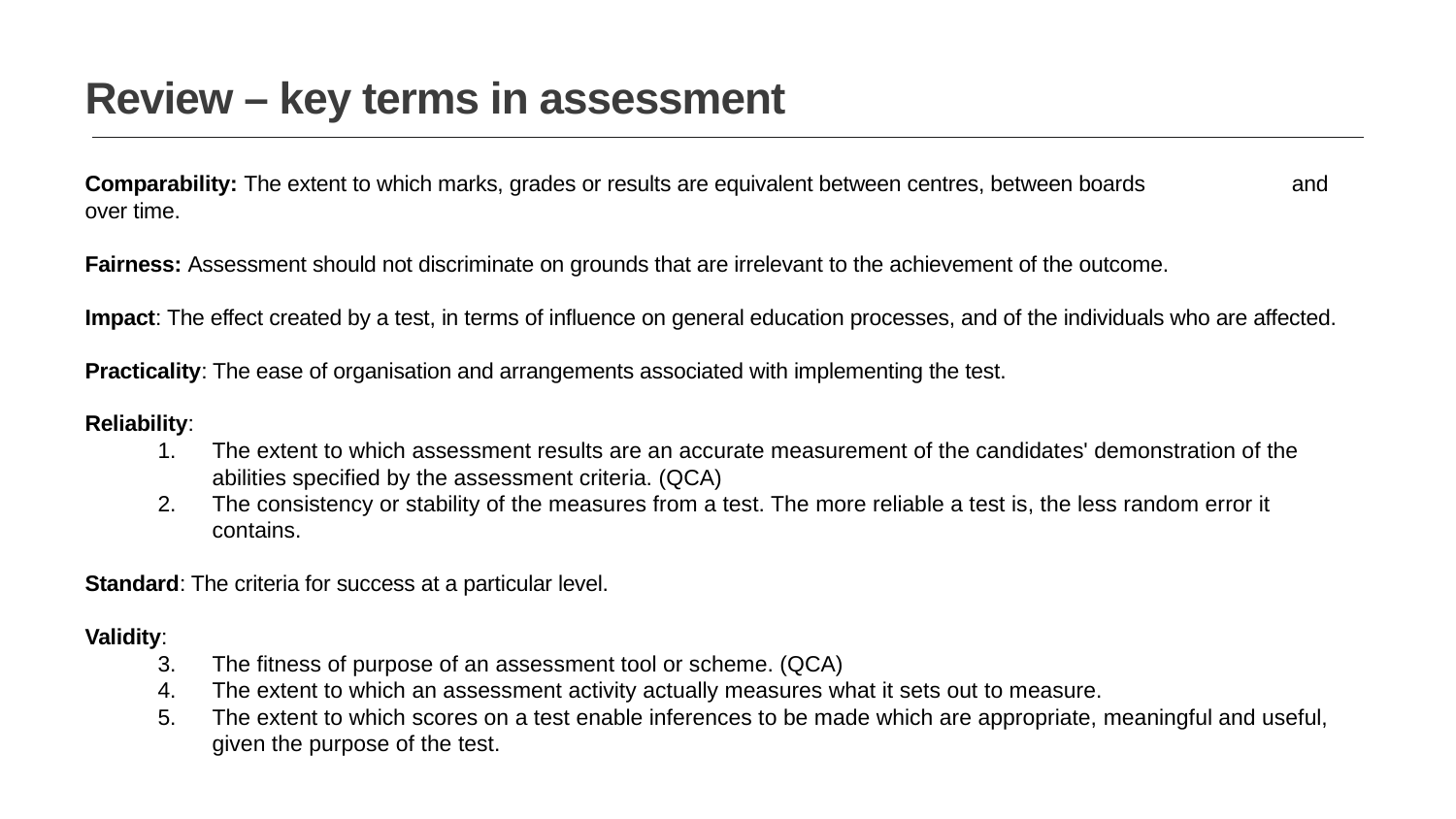

Review – key terms in assessment
Comparability: The extent to which marks, grades or results are equivalent between centres, between boards 	       and over time.

Fairness: Assessment should not discriminate on grounds that are irrelevant to the achievement of the outcome.

Impact: The effect created by a test, in terms of influence on general education processes, and of the individuals who are affected.

Practicality: The ease of organisation and arrangements associated with implementing the test.

Reliability:
The extent to which assessment results are an accurate measurement of the candidates' demonstration of the  abilities specified by the assessment criteria. (QCA)
The consistency or stability of the measures from a test. The more reliable a test is, the less random error it contains.

Standard: The criteria for success at a particular level.

Validity:
The fitness of purpose of an assessment tool or scheme. (QCA)
The extent to which an assessment activity actually measures what it sets out to measure.
The extent to which scores on a test enable inferences to be made which are appropriate, meaningful and useful, given the purpose of the test.